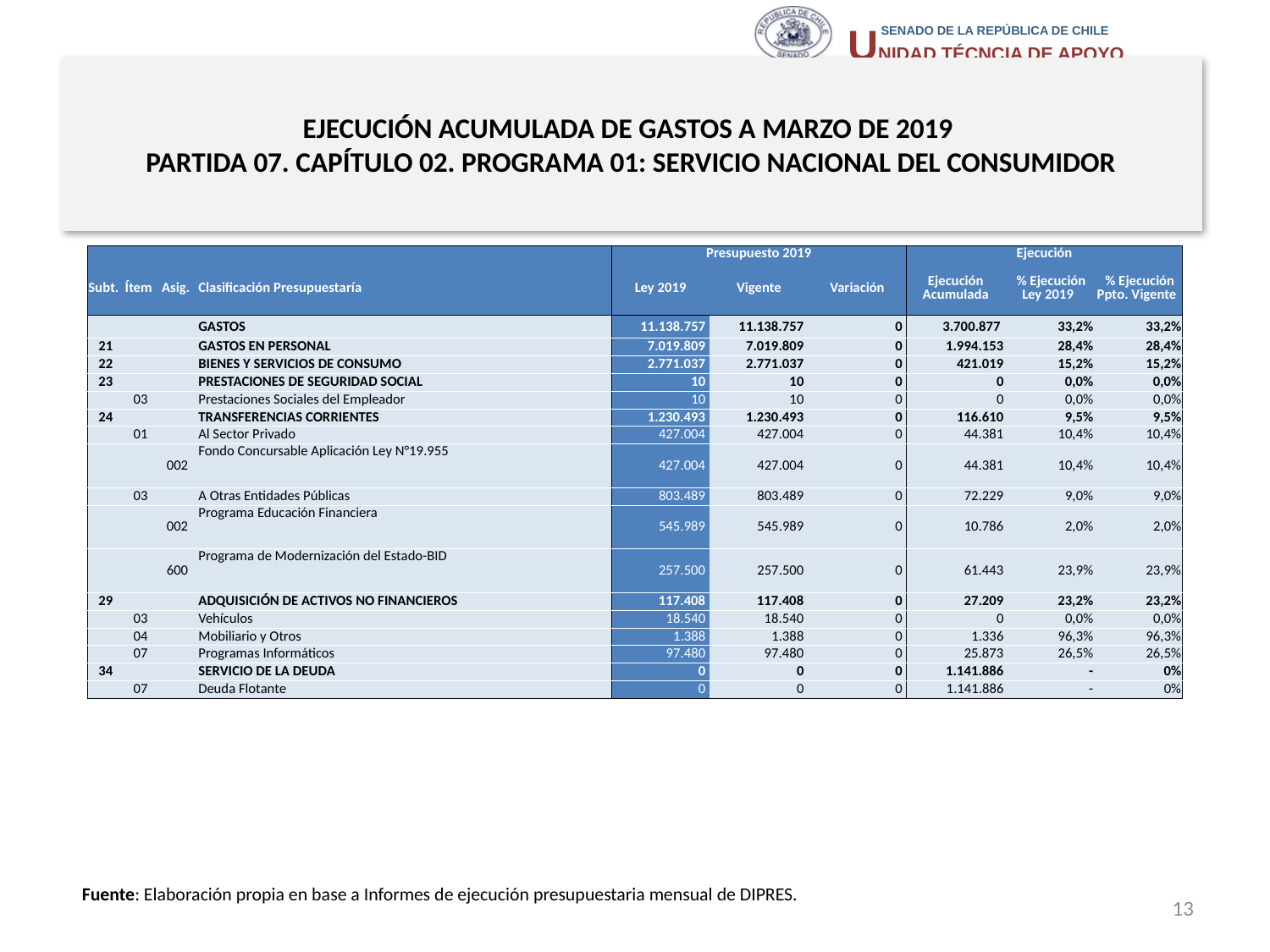

# EJECUCIÓN ACUMULADA DE GASTOS A MARZO DE 2019 PARTIDA 07. CAPÍTULO 02. PROGRAMA 01: SERVICIO NACIONAL DEL CONSUMIDOR
en miles de pesos 2019
|  |  |  |  | Presupuesto 2019 |  |  | Ejecución |  |  |
| --- | --- | --- | --- | --- | --- | --- | --- | --- | --- |
| Subt. | Ítem | Asig. | Clasificación Presupuestaría | Ley 2019 | Vigente | Variación | Ejecución Acumulada | % Ejecución Ley 2019 | % Ejecución Ppto. Vigente |
|  |  |  | GASTOS | 11.138.757 | 11.138.757 | 0 | 3.700.877 | 33,2% | 33,2% |
| 21 |  |  | GASTOS EN PERSONAL | 7.019.809 | 7.019.809 | 0 | 1.994.153 | 28,4% | 28,4% |
| 22 |  |  | BIENES Y SERVICIOS DE CONSUMO | 2.771.037 | 2.771.037 | 0 | 421.019 | 15,2% | 15,2% |
| 23 |  |  | PRESTACIONES DE SEGURIDAD SOCIAL | 10 | 10 | 0 | 0 | 0,0% | 0,0% |
|  | 03 |  | Prestaciones Sociales del Empleador | 10 | 10 | 0 | 0 | 0,0% | 0,0% |
| 24 |  |  | TRANSFERENCIAS CORRIENTES | 1.230.493 | 1.230.493 | 0 | 116.610 | 9,5% | 9,5% |
|  | 01 |  | Al Sector Privado | 427.004 | 427.004 | 0 | 44.381 | 10,4% | 10,4% |
|  |  | 002 | Fondo Concursable Aplicación Ley N°19.955 | 427.004 | 427.004 | 0 | 44.381 | 10,4% | 10,4% |
|  | 03 |  | A Otras Entidades Públicas | 803.489 | 803.489 | 0 | 72.229 | 9,0% | 9,0% |
|  |  | 002 | Programa Educación Financiera | 545.989 | 545.989 | 0 | 10.786 | 2,0% | 2,0% |
|  |  | 600 | Programa de Modernización del Estado-BID | 257.500 | 257.500 | 0 | 61.443 | 23,9% | 23,9% |
| 29 |  |  | ADQUISICIÓN DE ACTIVOS NO FINANCIEROS | 117.408 | 117.408 | 0 | 27.209 | 23,2% | 23,2% |
|  | 03 |  | Vehículos | 18.540 | 18.540 | 0 | 0 | 0,0% | 0,0% |
|  | 04 |  | Mobiliario y Otros | 1.388 | 1.388 | 0 | 1.336 | 96,3% | 96,3% |
|  | 07 |  | Programas Informáticos | 97.480 | 97.480 | 0 | 25.873 | 26,5% | 26,5% |
| 34 |  |  | SERVICIO DE LA DEUDA | 0 | 0 | 0 | 1.141.886 | - | 0% |
|  | 07 |  | Deuda Flotante | 0 | 0 | 0 | 1.141.886 | - | 0% |
Fuente: Elaboración propia en base a Informes de ejecución presupuestaria mensual de DIPRES.
13